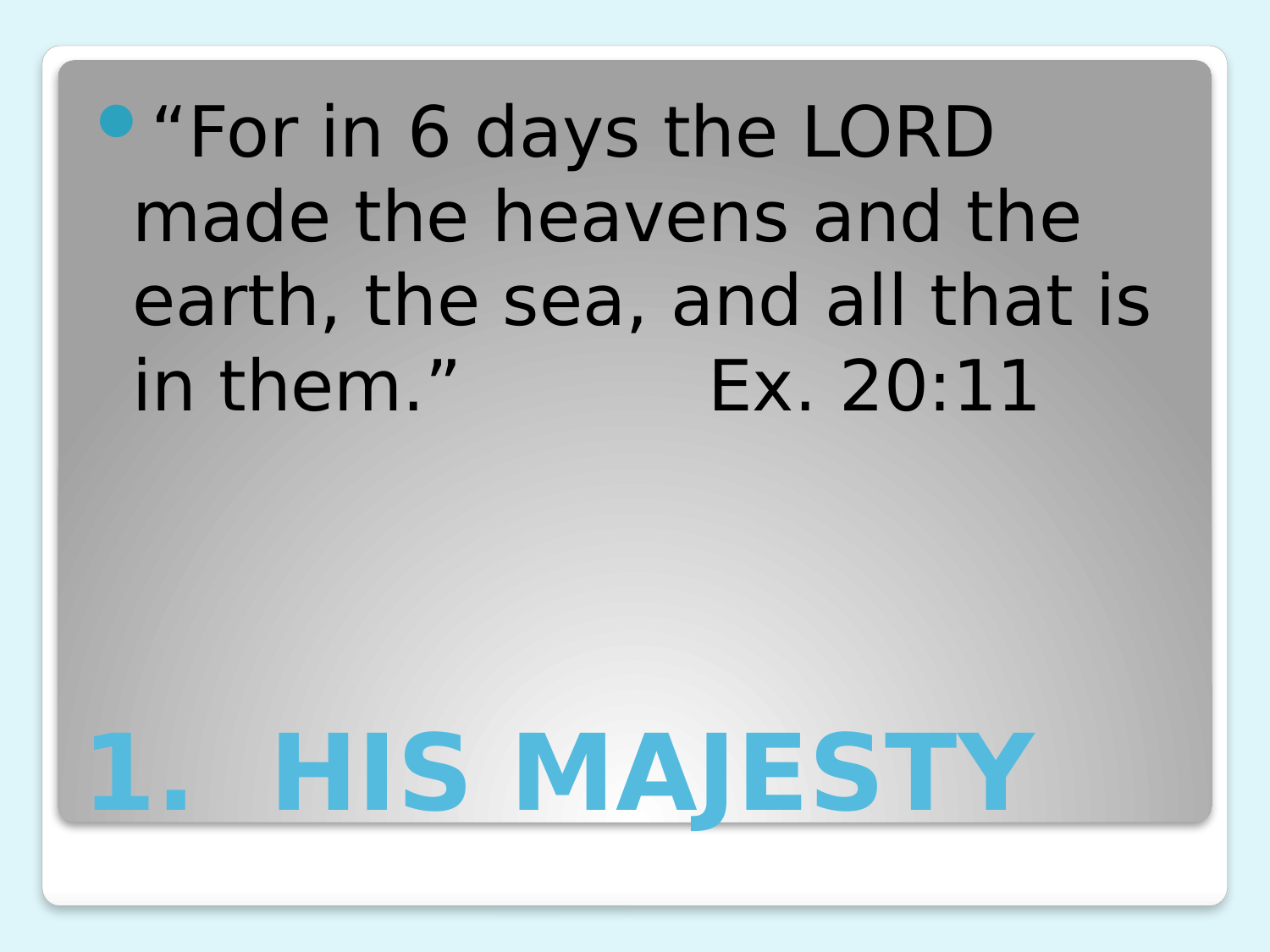

“For in 6 days the LORD made the heavens and the earth, the sea, and all that is in them.”           Ex. 20:11
# 1.  HIS MAJESTY